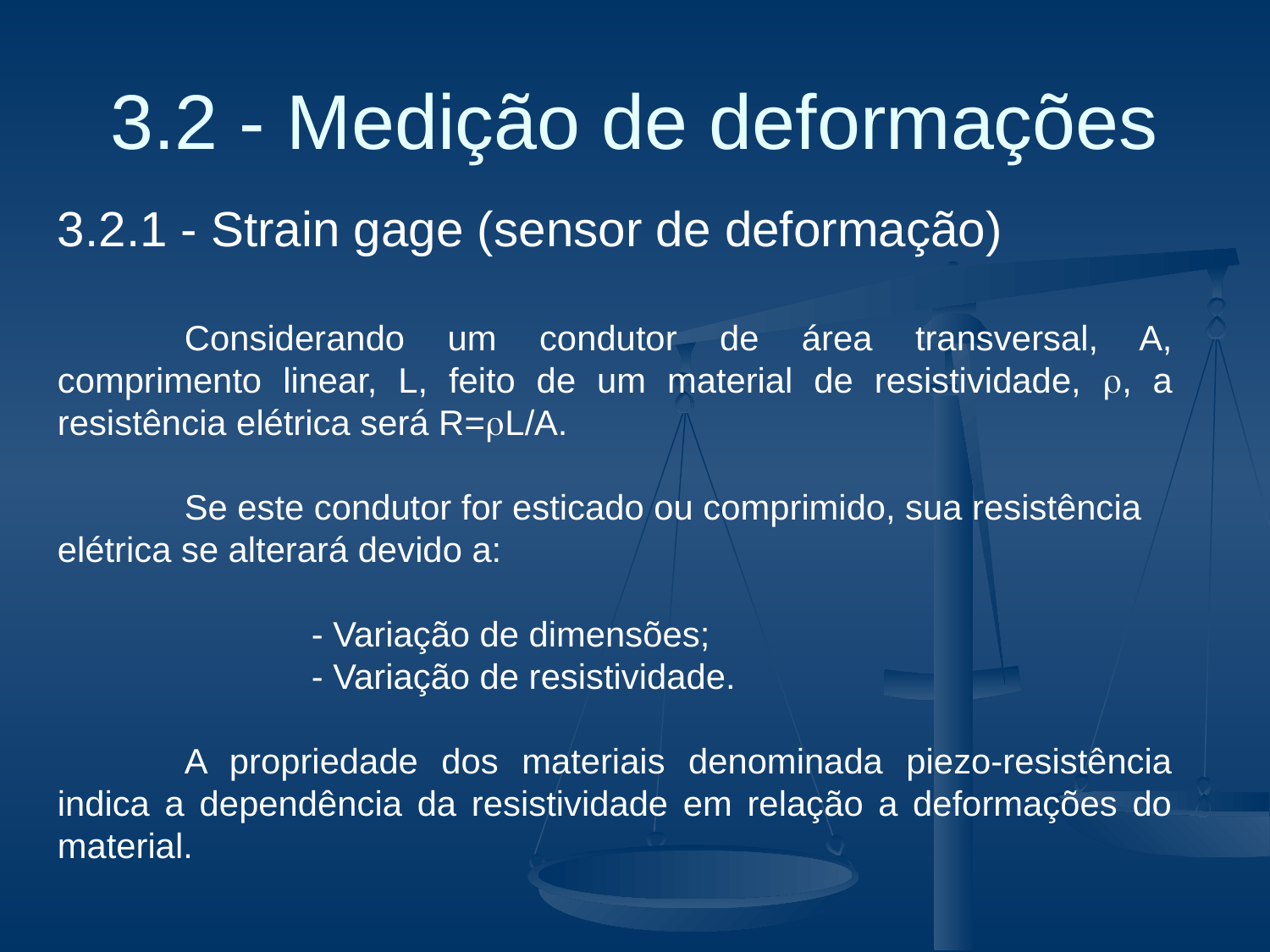

# 3.2 - Medição de deformações
3.2.1 - Strain gage (sensor de deformação)

	Considerando um condutor de área transversal, A, comprimento linear, L, feito de um material de resistividade, ρ, a resistência elétrica será R=ρL/A.

	Se este condutor for esticado ou comprimido, sua resistência elétrica se alterará devido a:

		- Variação de dimensões;
		- Variação de resistividade.

	A propriedade dos materiais denominada piezo-resistência indica a dependência da resistividade em relação a deformações do material.